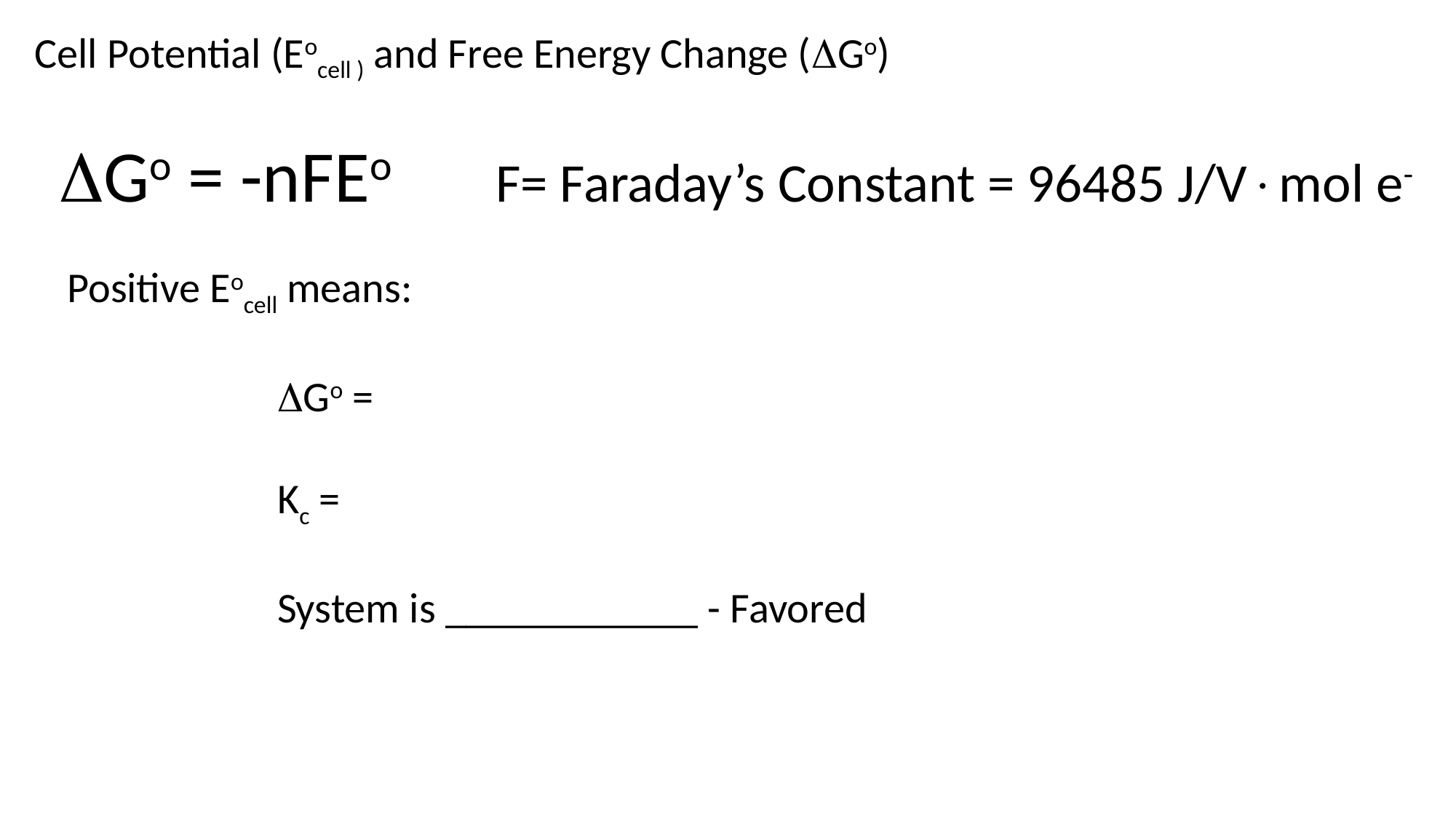

Cell Potential (Eocell ) and Free Energy Change (ΔGo)
ΔGo = -nFEo 	F= Faraday’s Constant = 96485 J/V⋅mol e-

 Positive Eocell means:

		ΔGo =

		Kc =

		System is ____________ - Favored